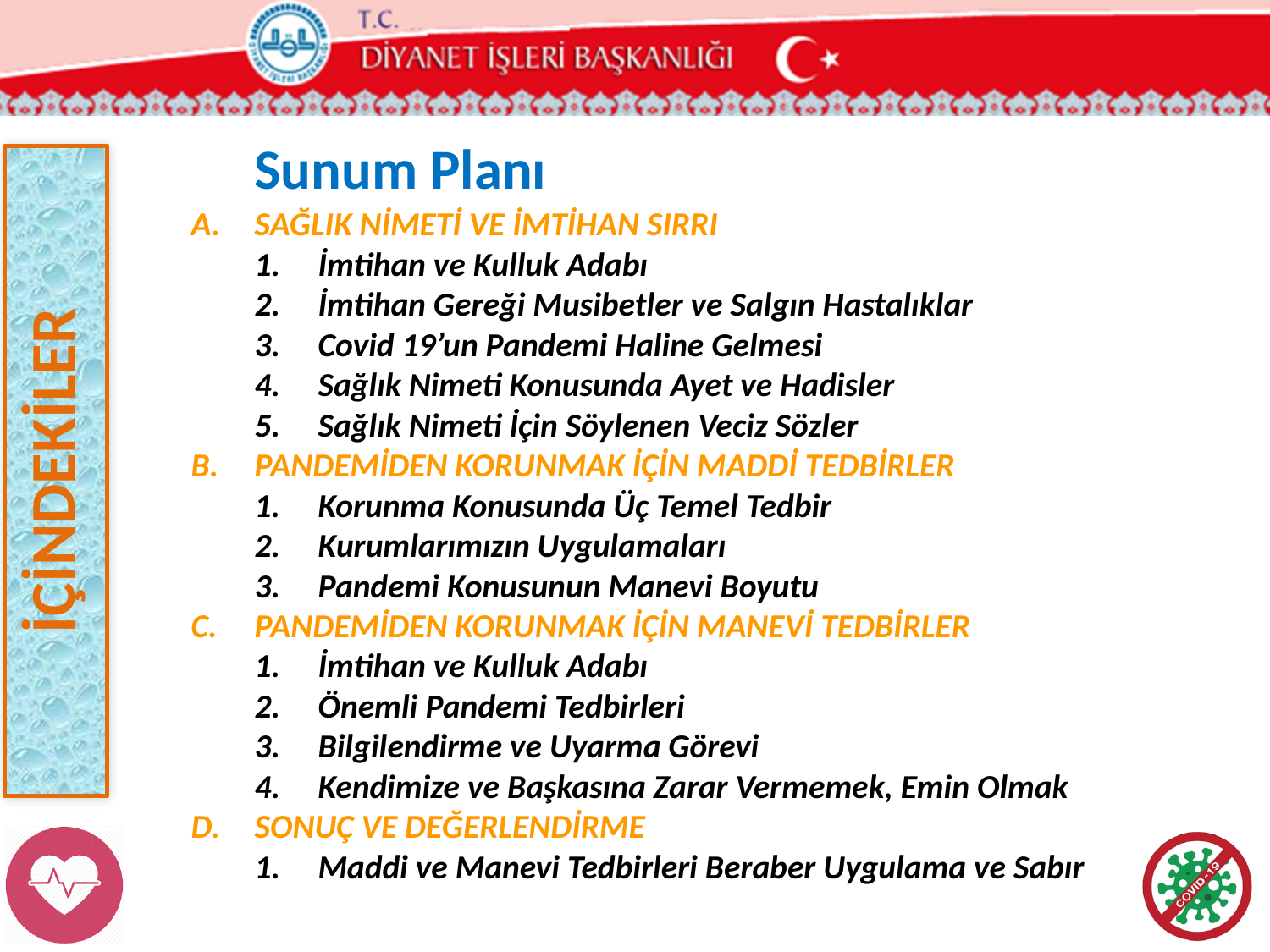

Sunum Planı
İÇİNDEKİLER
SAĞLIK NİMETİ VE İMTİHAN SIRRI
İmtihan ve Kulluk Adabı
İmtihan Gereği Musibetler ve Salgın Hastalıklar
Covid 19’un Pandemi Haline Gelmesi
Sağlık Nimeti Konusunda Ayet ve Hadisler
Sağlık Nimeti İçin Söylenen Veciz Sözler
PANDEMİDEN KORUNMAK İÇİN MADDİ TEDBİRLER
Korunma Konusunda Üç Temel Tedbir
Kurumlarımızın Uygulamaları
Pandemi Konusunun Manevi Boyutu
PANDEMİDEN KORUNMAK İÇİN MANEVİ TEDBİRLER
İmtihan ve Kulluk Adabı
Önemli Pandemi Tedbirleri
Bilgilendirme ve Uyarma Görevi
Kendimize ve Başkasına Zarar Vermemek, Emin Olmak
SONUÇ VE DEĞERLENDİRME
Maddi ve Manevi Tedbirleri Beraber Uygulama ve Sabır